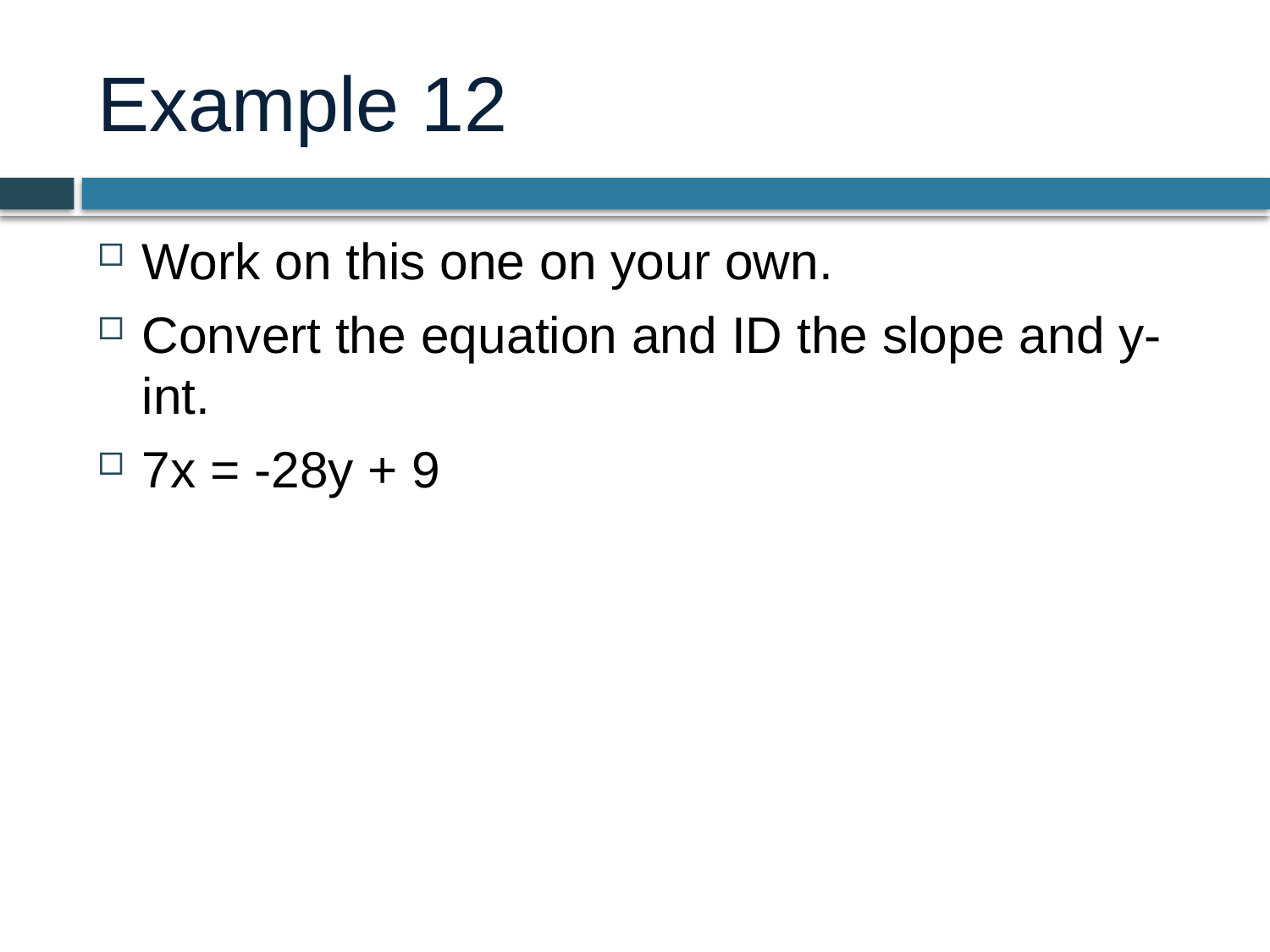

# Example 12
Work on this one on your own.
Convert the equation and ID the slope and y-int.
7x = -28y + 9